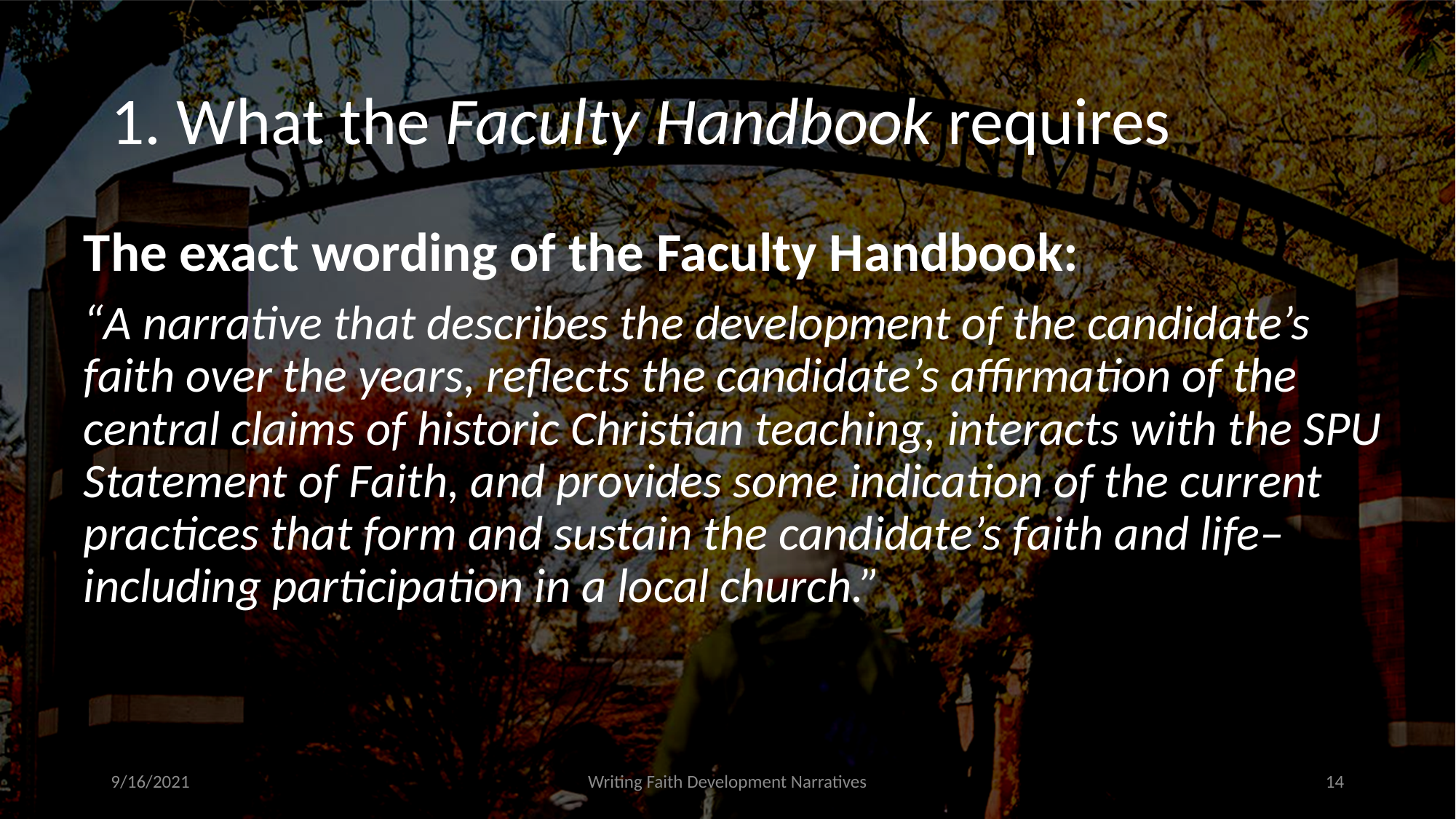

# 1. What the Faculty Handbook requires
The exact wording of the Faculty Handbook:
“A narrative that describes the development of the candidate’s faith over the years, reflects the candidate’s affirmation of the central claims of historic Christian teaching, interacts with the SPU Statement of Faith, and provides some indication of the current practices that form and sustain the candidate’s faith and life–including participation in a local church.”

9/16/2021
Writing Faith Development Narratives
14